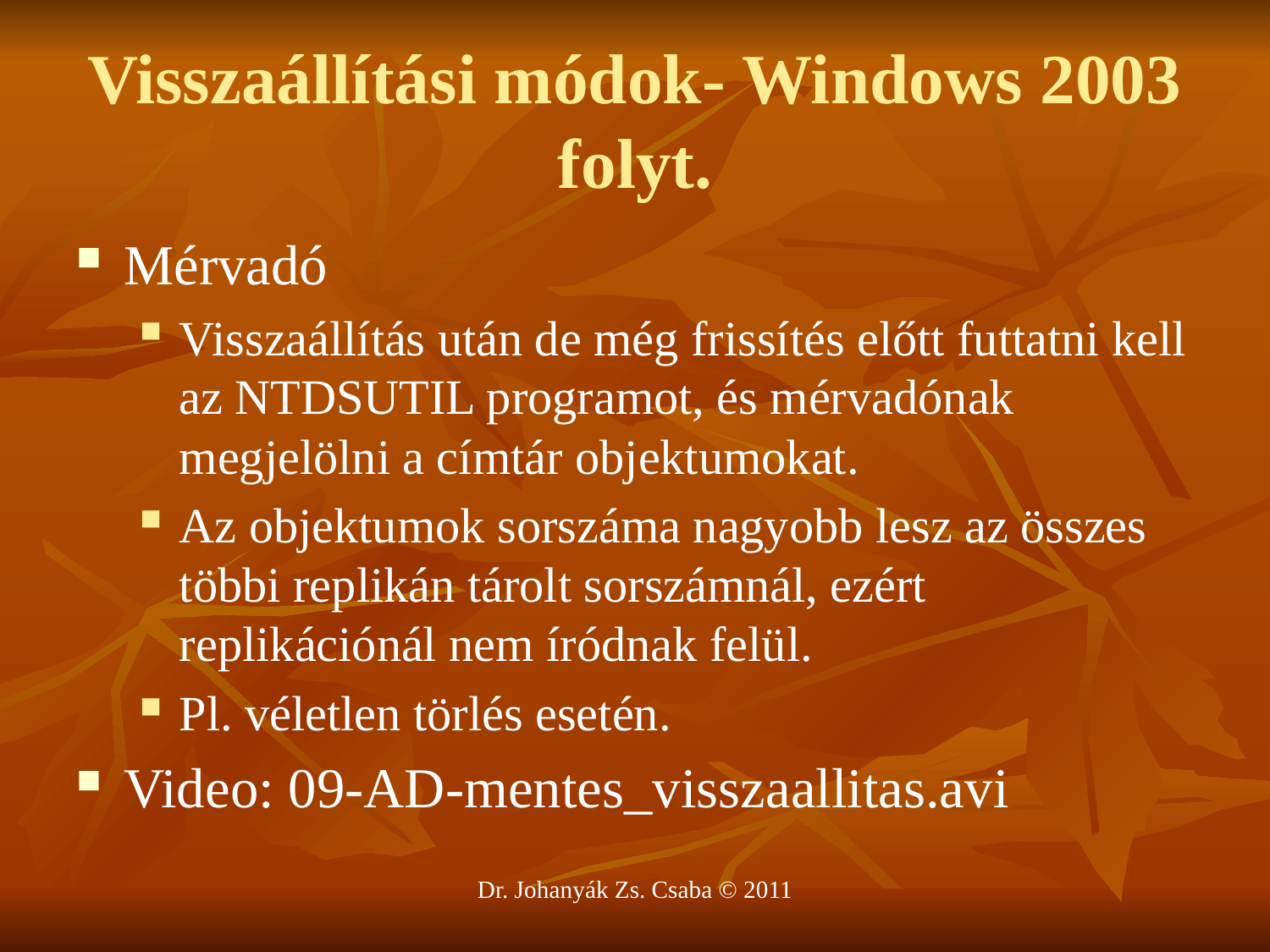

# Visszaállítási módok- Windows 2003 folyt.
Mérvadó
Visszaállítás után de még frissítés előtt futtatni kell az NTDSUTIL programot, és mérvadónak megjelölni a címtár objektumokat.
Az objektumok sorszáma nagyobb lesz az összes többi replikán tárolt sorszámnál, ezért replikációnál nem íródnak felül.
Pl. véletlen törlés esetén.
Video: 09-AD-mentes_visszaallitas.avi
Dr. Johanyák Zs. Csaba © 2011